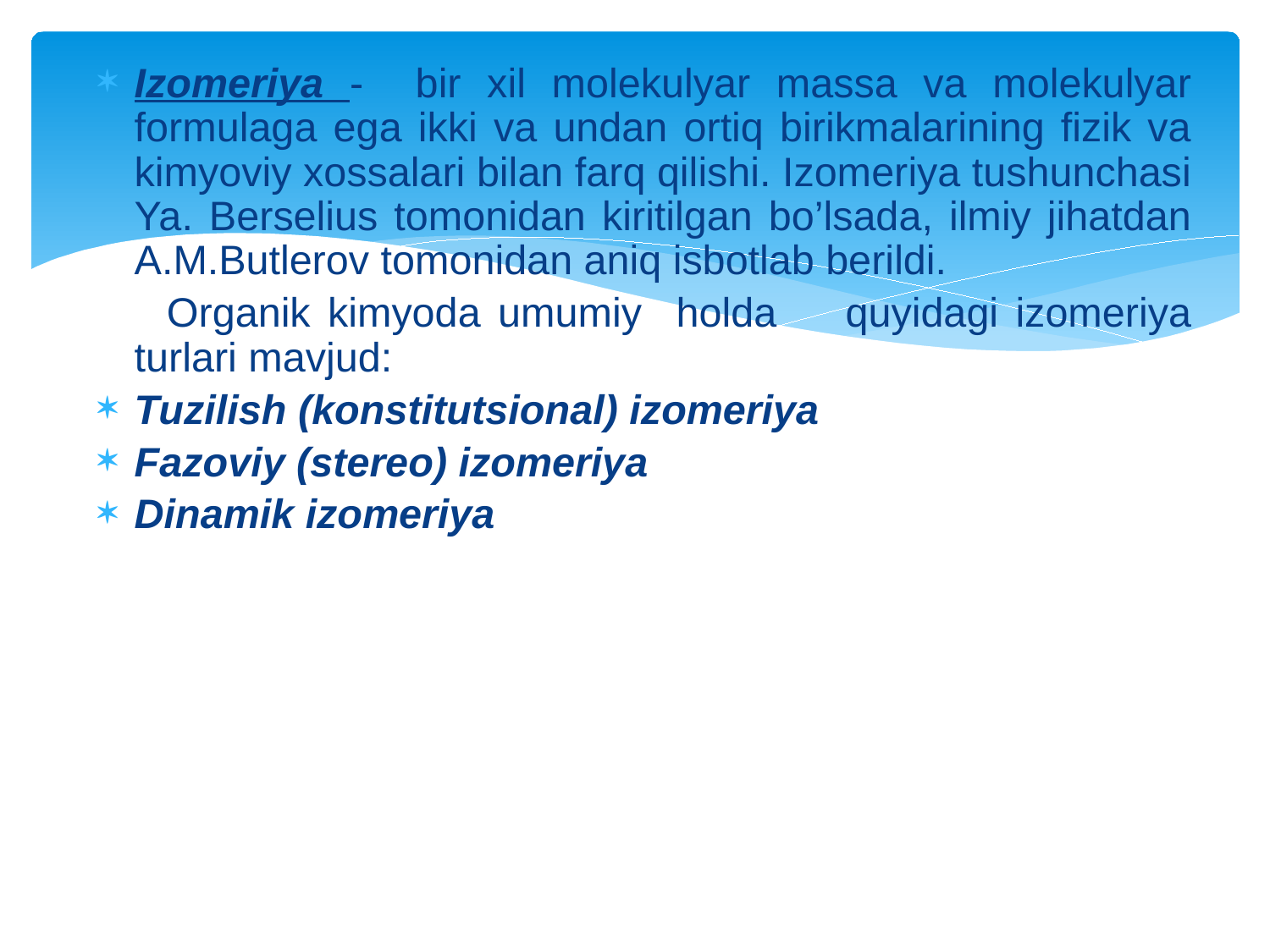

Izomeriya -  bir xil molekulyar massa va molekulyar formulaga ega ikki va undan ortiq birikmalarining fizik va kimyoviy xossalari bilan farq qilishi. Izomeriya tushunchasi Ya. Berselius tomonidan kiritilgan bo’lsada, ilmiy jihatdan A.M.Butlerov tomonidan aniq isbotlab berildi.
    Organik kimyoda umumiy  holda    quyidagi izomeriya turlari mavjud:
Tuzilish (konstitutsional) izomeriya
Fazoviy (stereo) izomeriya
Dinamik izomeriya